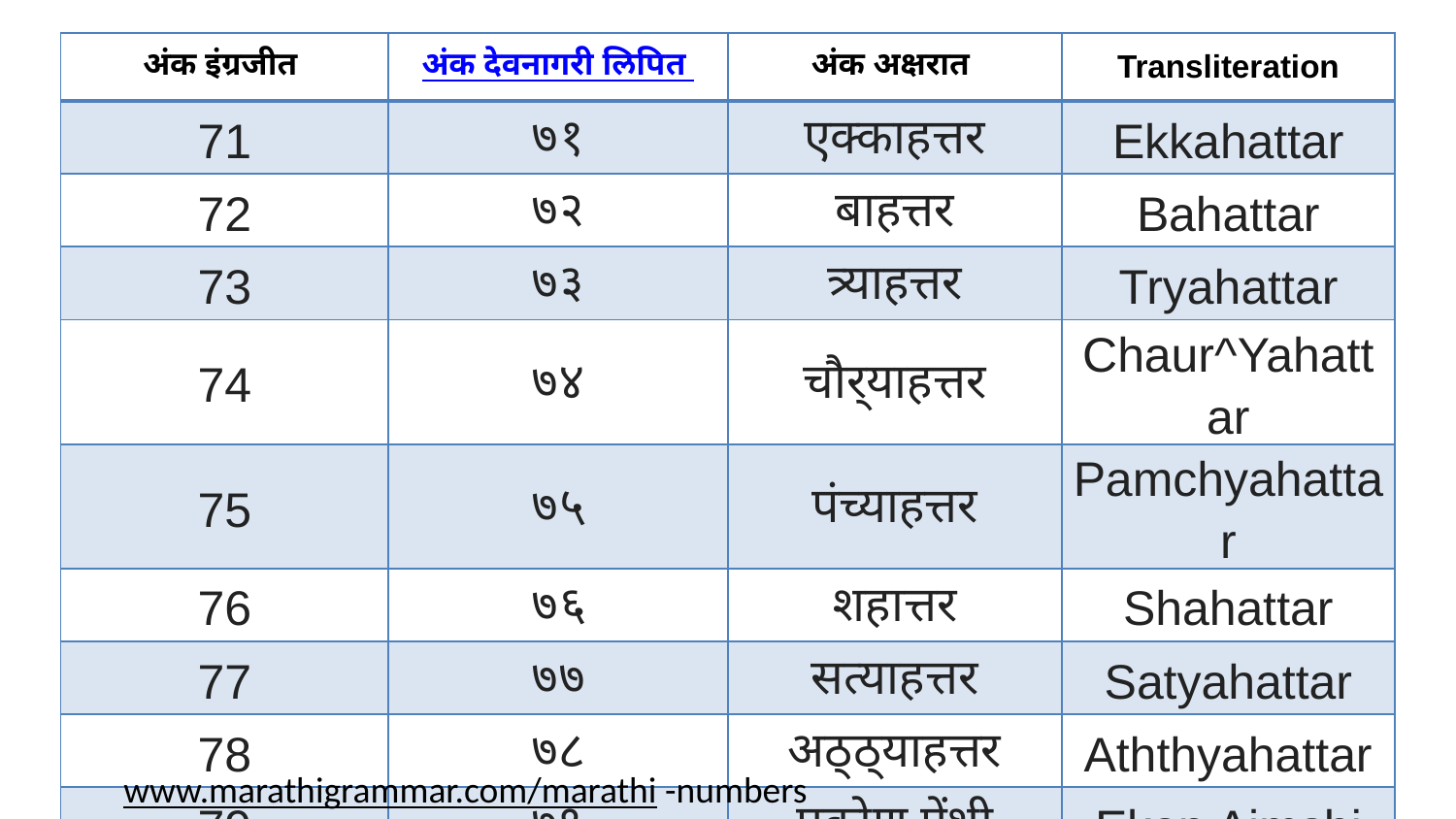

| अंक इंग्रजीत | अंक देवनागरी लिपित | अंक अक्षरात | Transliteration |
| --- | --- | --- | --- |
| 71 | ७१ | एक्काहत्तर | Ekkahattar |
| 72 | ७२ | बाहत्तर | Bahattar |
| 73 | ७३ | त्र्याहत्तर | Tryahattar |
| 74 | ७४ | चौर्‍याहत्तर | Chaur^Yahattar |
| 75 | ७५ | पंच्याहत्तर | Pamchyahattar |
| 76 | ७६ | शहात्तर | Shahattar |
| 77 | ७७ | सत्याहत्तर | Satyahattar |
| 78 | ७८ | अठ्ठ्याहत्तर | Aththyahattar |
| 79 | ७९ | एकोण ऐंशी | Ekon Aimshi |
| 80 | ८० | ऐंशी | Aimshi |
www.marathigrammar.com/marathi -numbers